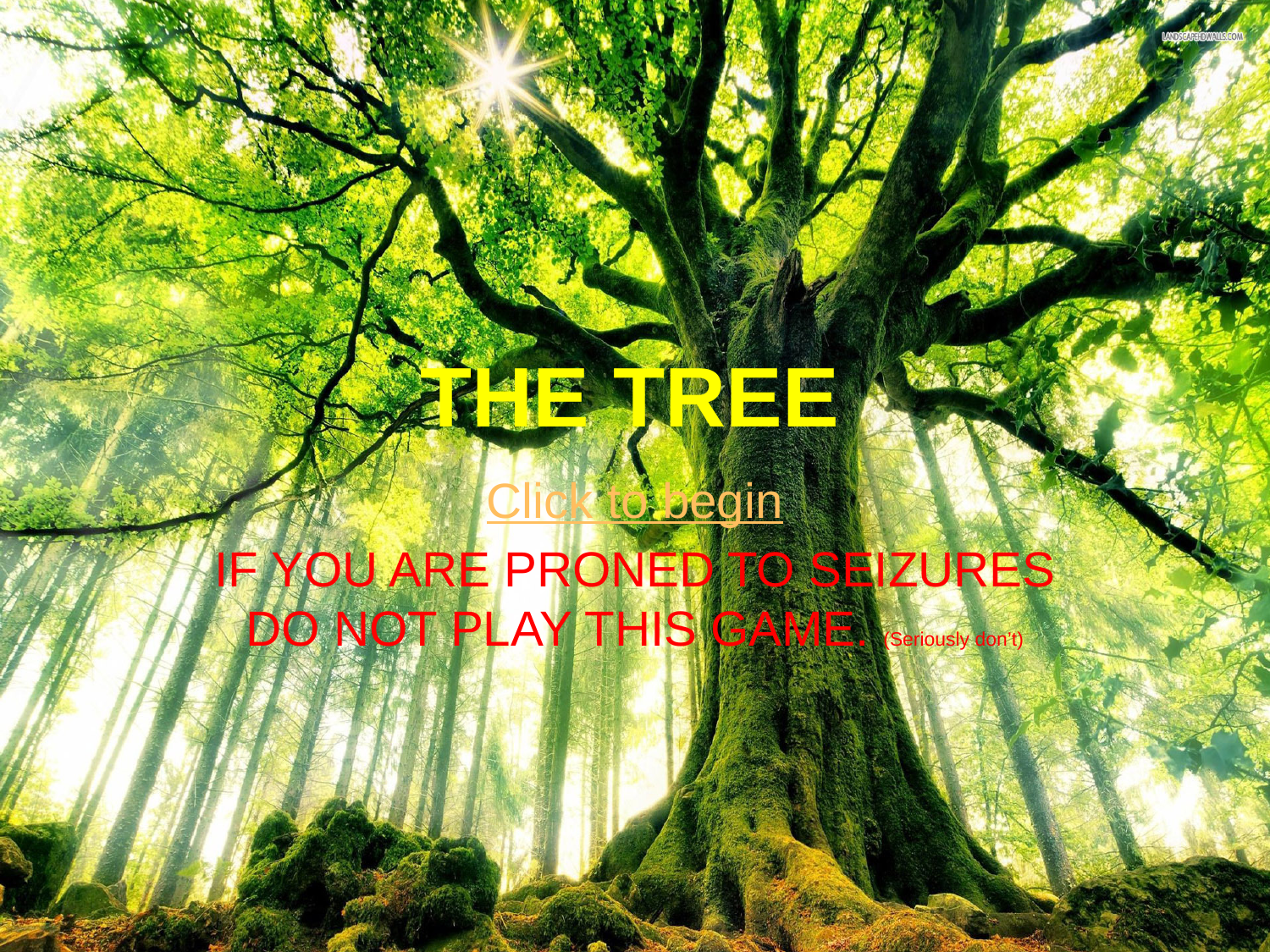

# The Tree
Click to begin
IF YOU ARE PRONED TO SEIZURES DO NOT PLAY THIS GAME. (Seriously don’t)